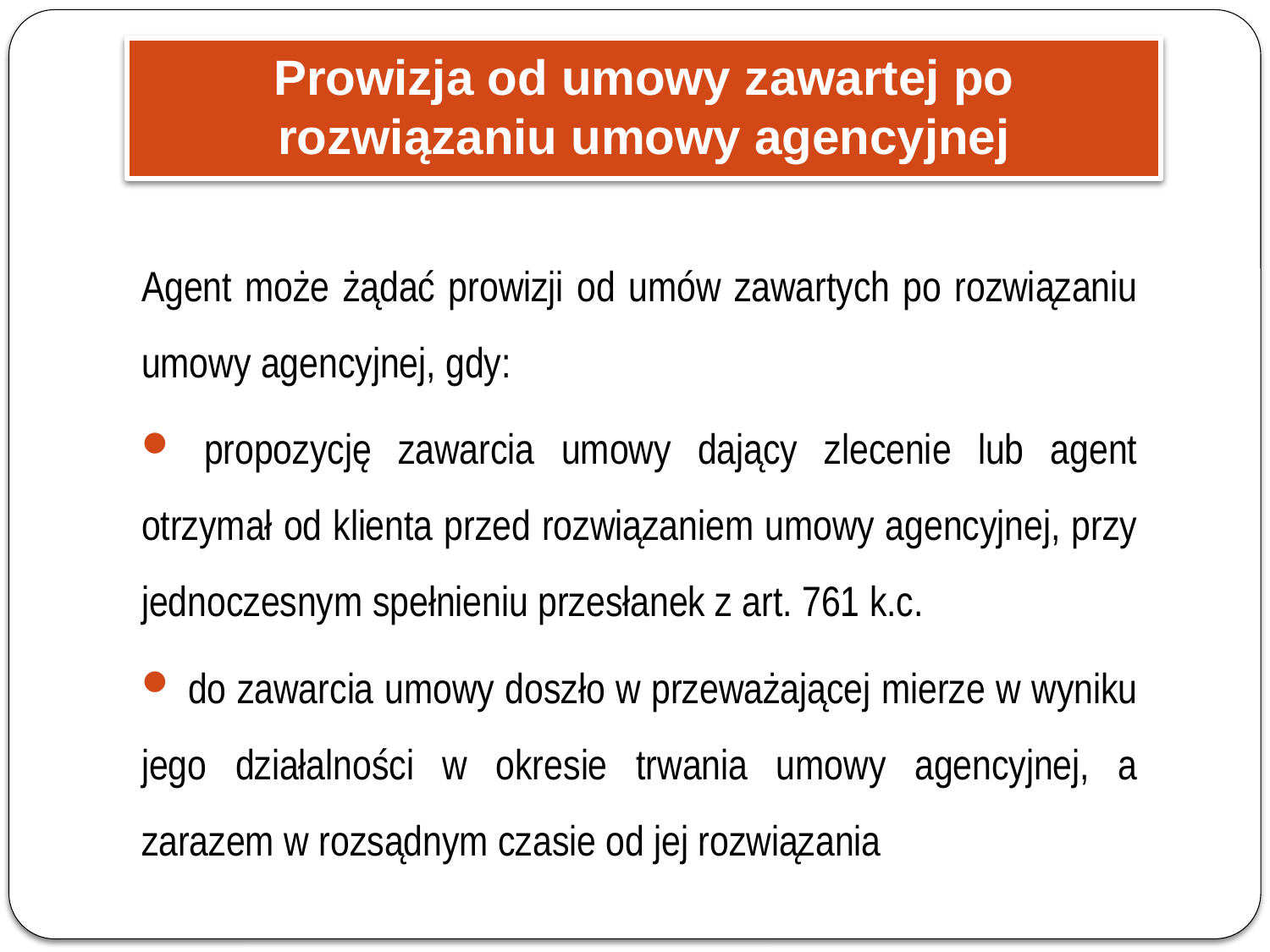

Prowizja od umowy zawartej po rozwiązaniu umowy agencyjnej
Agent może żądać prowizji od umów zawartych po rozwiązaniu umowy agencyjnej, gdy:
 propozycję zawarcia umowy dający zlecenie lub agent otrzymał od klienta przed rozwiązaniem umowy agencyjnej, przy jednoczesnym spełnieniu przesłanek z art. 761 k.c.
 do zawarcia umowy doszło w przeważającej mierze w wyniku jego działalności w okresie trwania umowy agencyjnej, a zarazem w rozsądnym czasie od jej rozwiązania